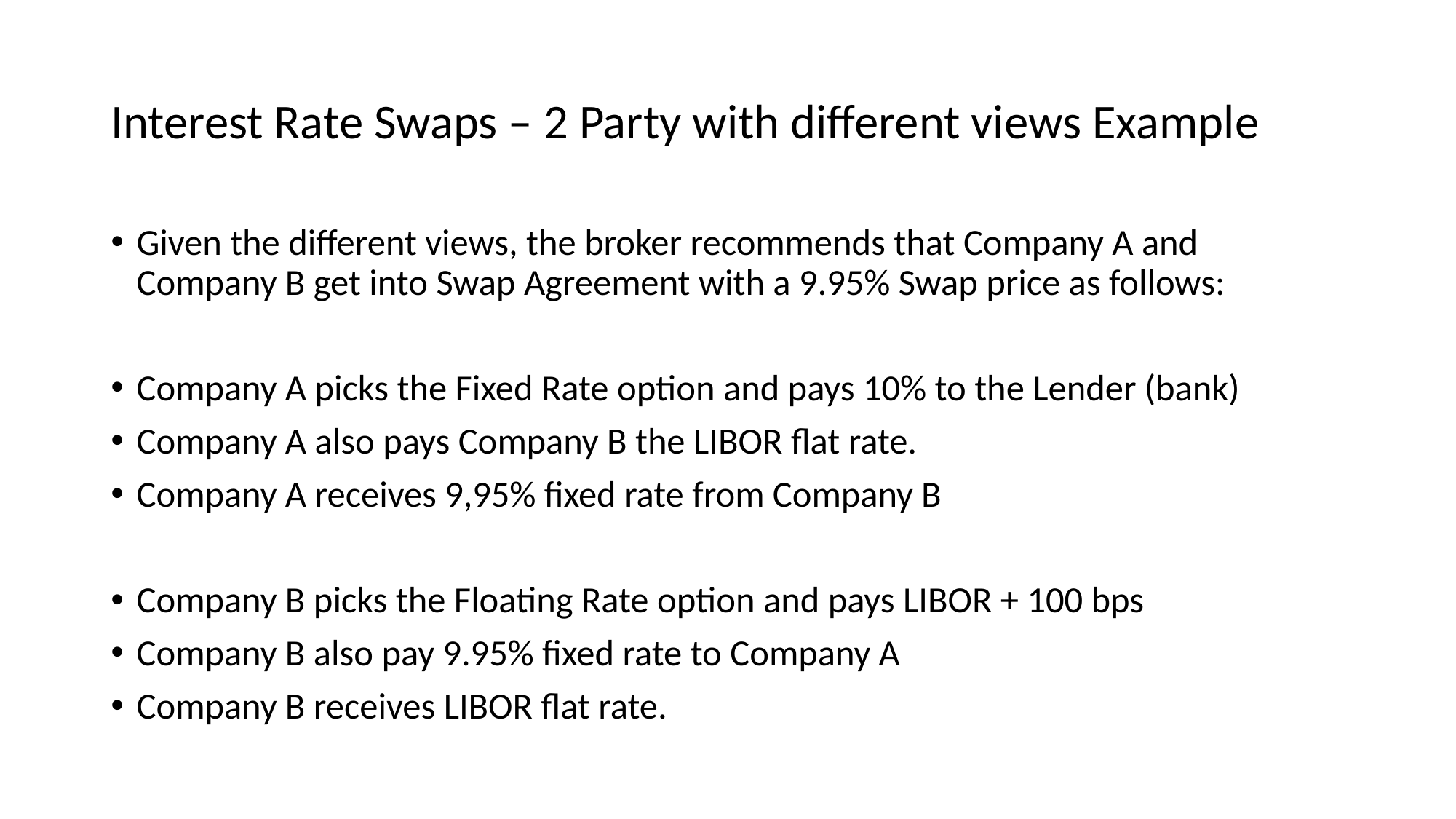

# Interest Rate Swaps – 2 Party with different views Example
Given the different views, the broker recommends that Company A and Company B get into Swap Agreement with a 9.95% Swap price as follows:

Company A picks the Fixed Rate option and pays 10% to the Lender (bank)
Company A also pays Company B the LIBOR flat rate.
Company A receives 9,95% fixed rate from Company B

Company B picks the Floating Rate option and pays LIBOR + 100 bps
Company B also pay 9.95% fixed rate to Company A
Company B receives LIBOR flat rate.